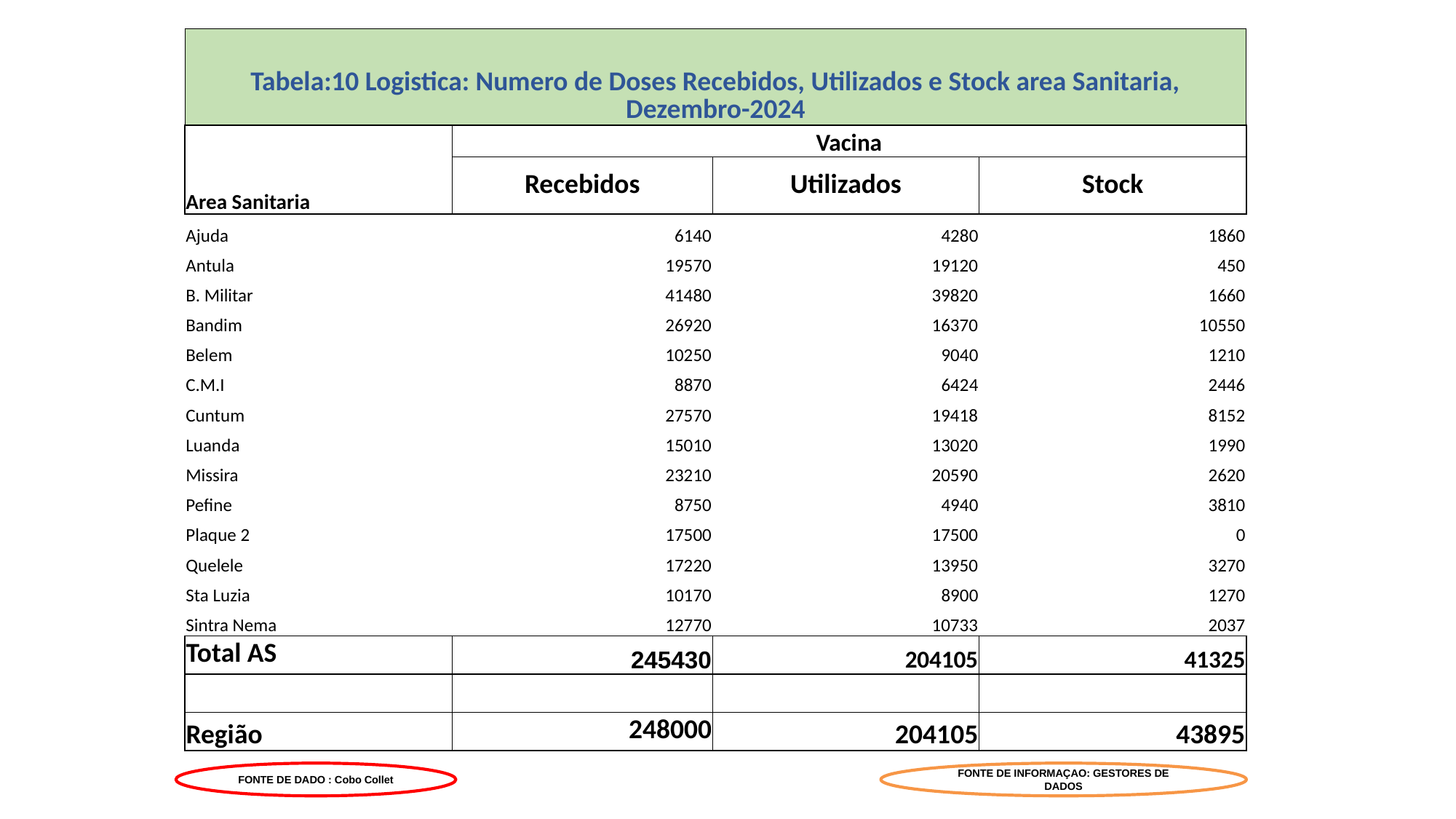

| Tabela:10 Logistica: Numero de Doses Recebidos, Utilizados e Stock area Sanitaria, Dezembro-2024 |  |  |  |
| --- | --- | --- | --- |
| Area Sanitaria | Vacina |  |  |
|  | Recebidos | Utilizados | Stock |
| Ajuda | 6140 | 4280 | 1860 |
| Antula | 19570 | 19120 | 450 |
| B. Militar | 41480 | 39820 | 1660 |
| Bandim | 26920 | 16370 | 10550 |
| Belem | 10250 | 9040 | 1210 |
| C.M.I | 8870 | 6424 | 2446 |
| Cuntum | 27570 | 19418 | 8152 |
| Luanda | 15010 | 13020 | 1990 |
| Missira | 23210 | 20590 | 2620 |
| Pefine | 8750 | 4940 | 3810 |
| Plaque 2 | 17500 | 17500 | 0 |
| Quelele | 17220 | 13950 | 3270 |
| Sta Luzia | 10170 | 8900 | 1270 |
| Sintra Nema | 12770 | 10733 | 2037 |
| Total AS | 245430 | 204105 | 41325 |
|  |  |  |  |
| Região | 248000 | 204105 | 43895 |
FONTE DE DADO : Cobo Collet
FONTE DE INFORMAÇAO: GESTORES DE DADOS